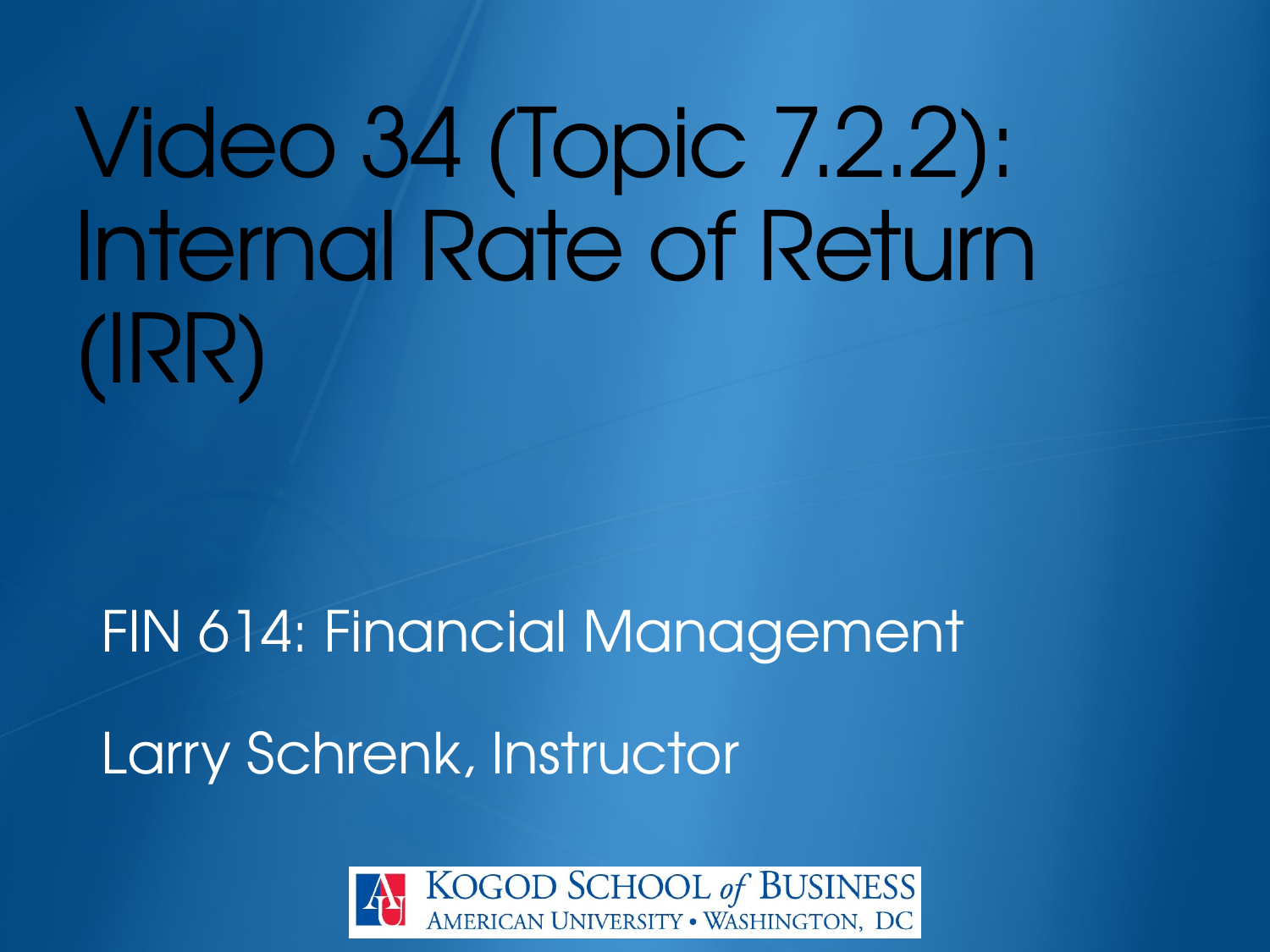

# Video 34 (Topic 7.2.2): Internal Rate of Return (IRR)
FIN 614: Financial Management

Larry Schrenk, Instructor